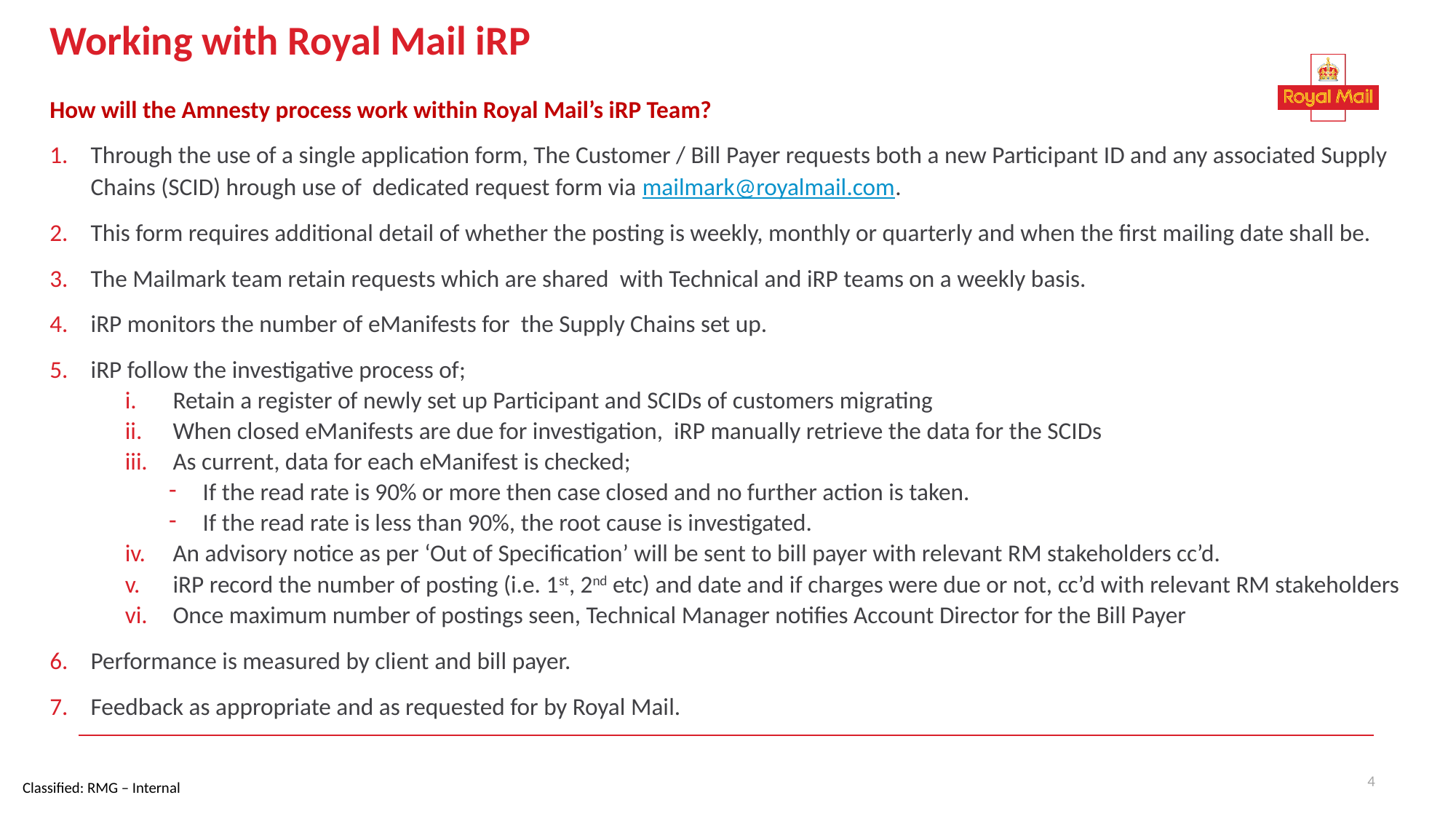

# Working with Royal Mail iRP
How will the Amnesty process work within Royal Mail’s iRP Team?
Through the use of a single application form, The Customer / Bill Payer requests both a new Participant ID and any associated Supply Chains (SCID) hrough use of  dedicated request form via mailmark@royalmail.com.
This form requires additional detail of whether the posting is weekly, monthly or quarterly and when the first mailing date shall be.
The Mailmark team retain requests which are shared  with Technical and iRP teams on a weekly basis.
iRP monitors the number of eManifests for  the Supply Chains set up.
iRP follow the investigative process of;
Retain a register of newly set up Participant and SCIDs of customers migrating
When closed eManifests are due for investigation,  iRP manually retrieve the data for the SCIDs
As current, data for each eManifest is checked;
If the read rate is 90% or more then case closed and no further action is taken.
If the read rate is less than 90%, the root cause is investigated.
An advisory notice as per ‘Out of Specification’ will be sent to bill payer with relevant RM stakeholders cc’d.
iRP record the number of posting (i.e. 1st, 2nd etc) and date and if charges were due or not, cc’d with relevant RM stakeholders
Once maximum number of postings seen, Technical Manager notifies Account Director for the Bill Payer
Performance is measured by client and bill payer.
Feedback as appropriate and as requested for by Royal Mail.